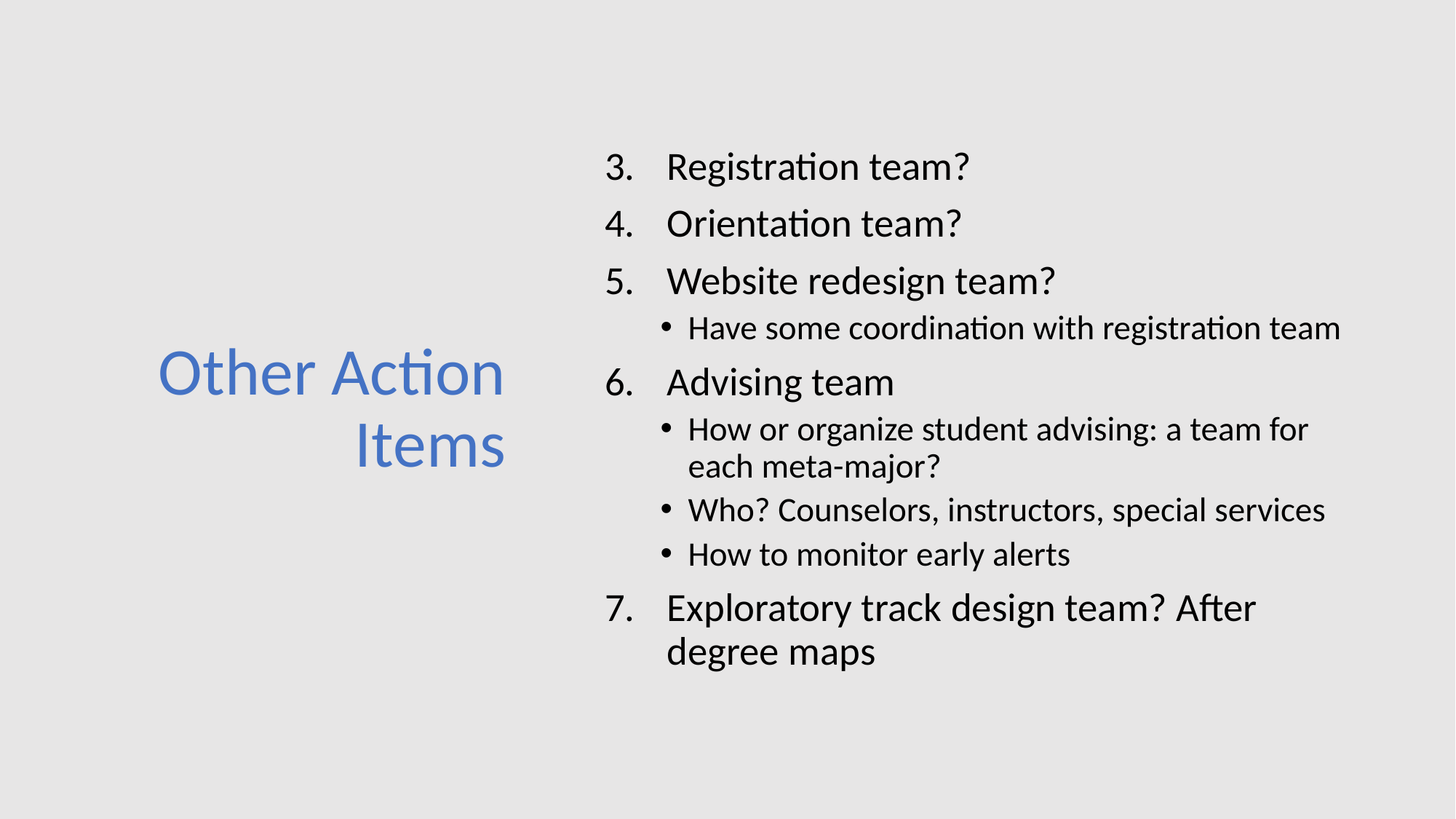

# Other Action Items
Registration team?
Orientation team?
Website redesign team?
Have some coordination with registration team
Advising team
How or organize student advising: a team for each meta-major?
Who? Counselors, instructors, special services
How to monitor early alerts
Exploratory track design team? After degree maps